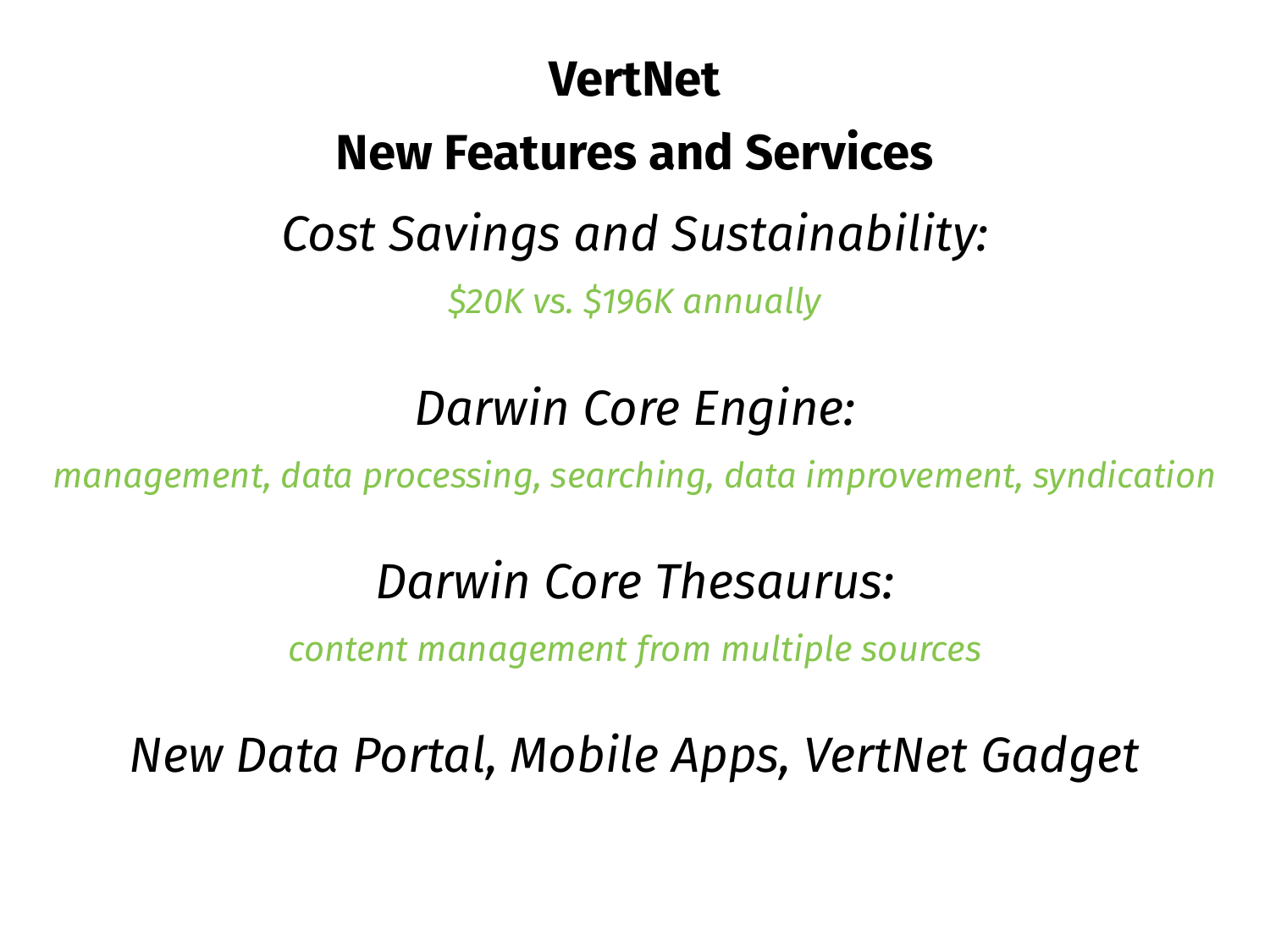

VertNet
New Features and Services
Cost Savings and Sustainability:
$20K vs. $196K annually

Darwin Core Engine:
management, data processing, searching, data improvement, syndication

Darwin Core Thesaurus:
content management from multiple sources

New Data Portal, Mobile Apps, VertNet Gadget